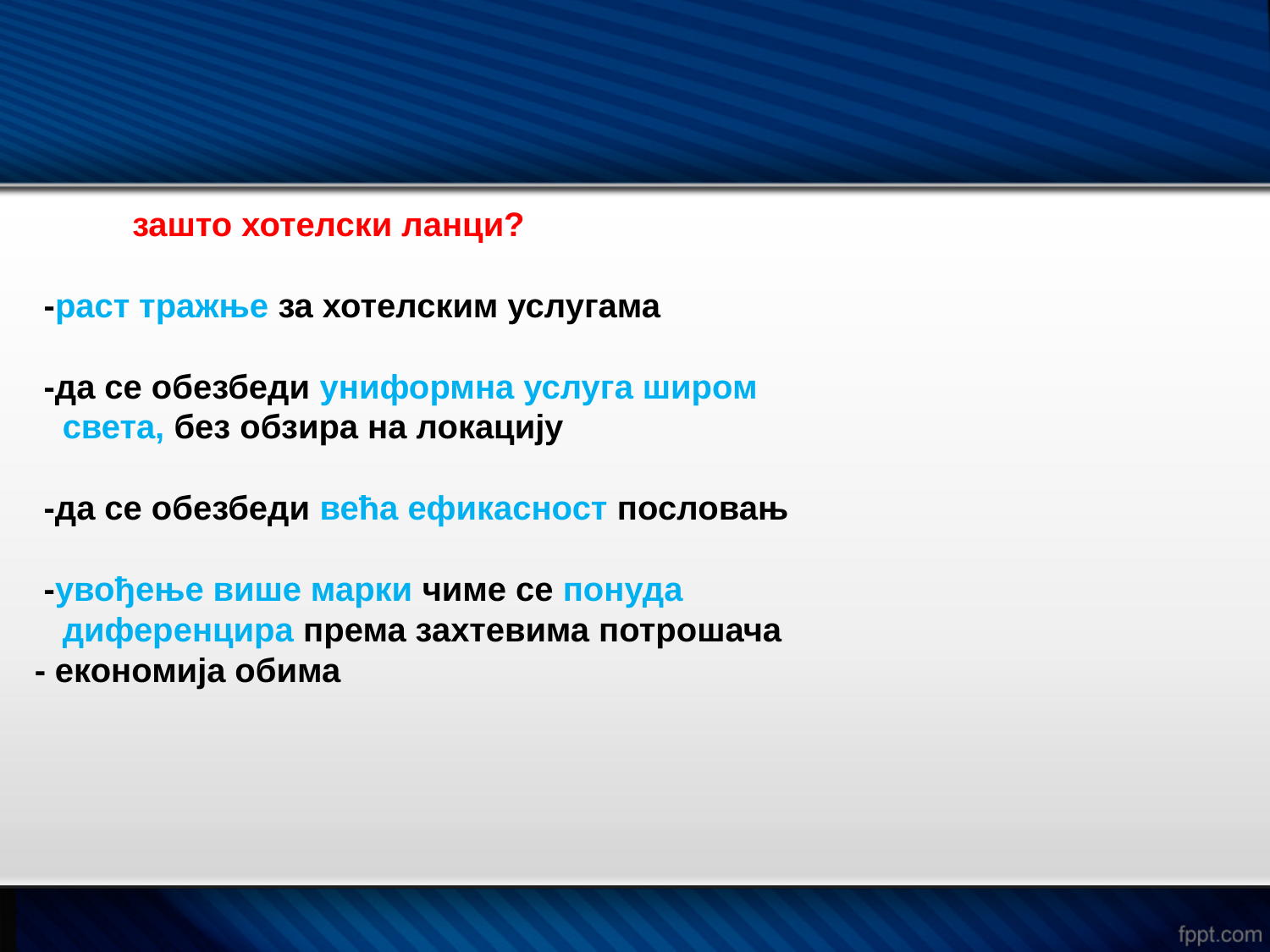

зашто хотелски ланци?

 -раст тражње за хотелским услугама

 -да се обезбеди униформна услуга широм
   света, без обзира на локацију

 -да се обезбеди већа ефикасност пословањ

 -увођење више марки чиме се понуда
   диференцира према захтевима потрошача
- економија обима